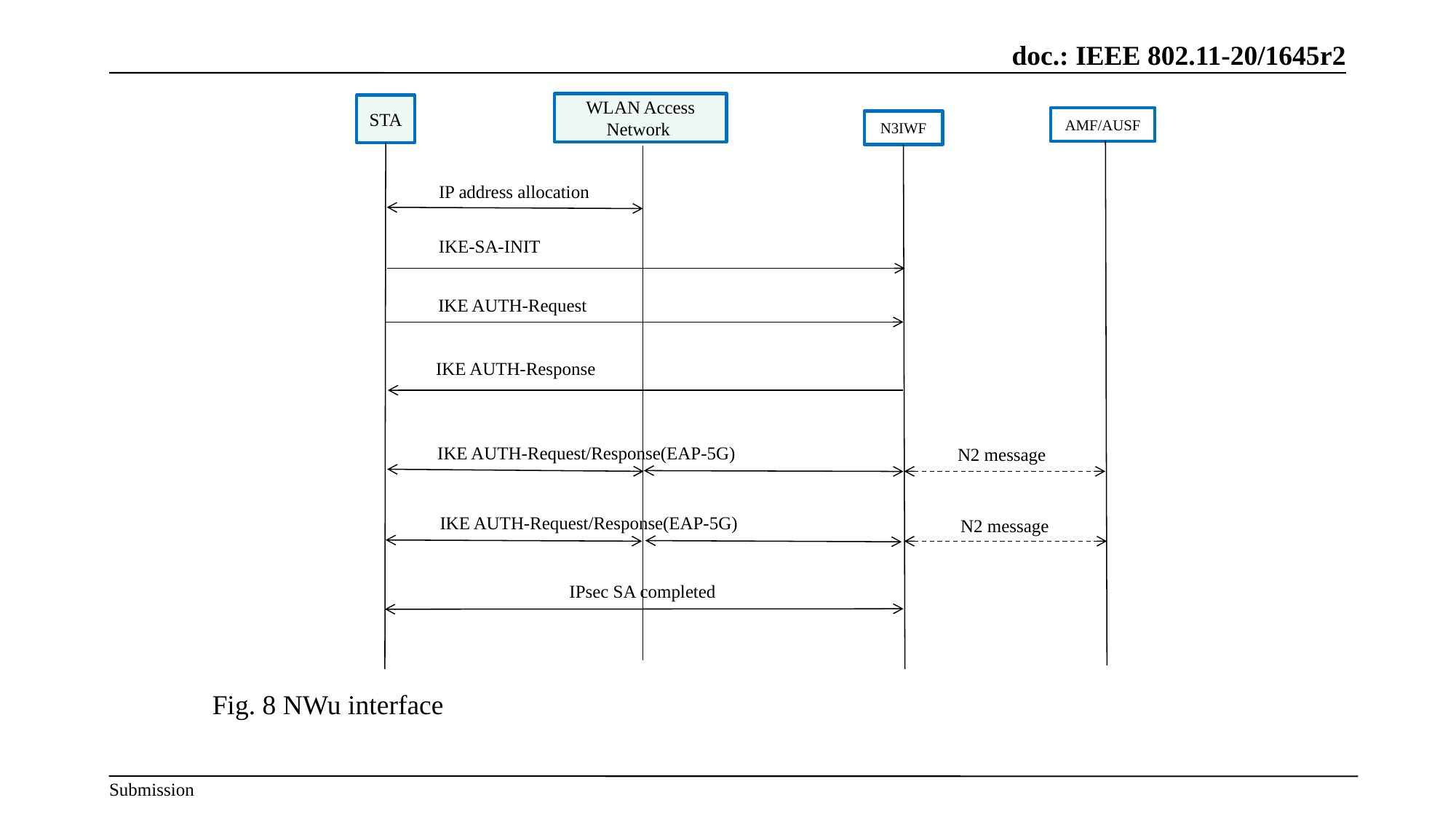

WLAN Access Network
STA
AMF/AUSF
N3IWF
IP address allocation
IKE-SA-INIT
IKE AUTH-Request
IKE AUTH-Response
IKE AUTH-Request/Response(EAP-5G)
N2 message
IKE AUTH-Request/Response(EAP-5G)
N2 message
   IPsec SA completed
Fig. 8 NWu interface